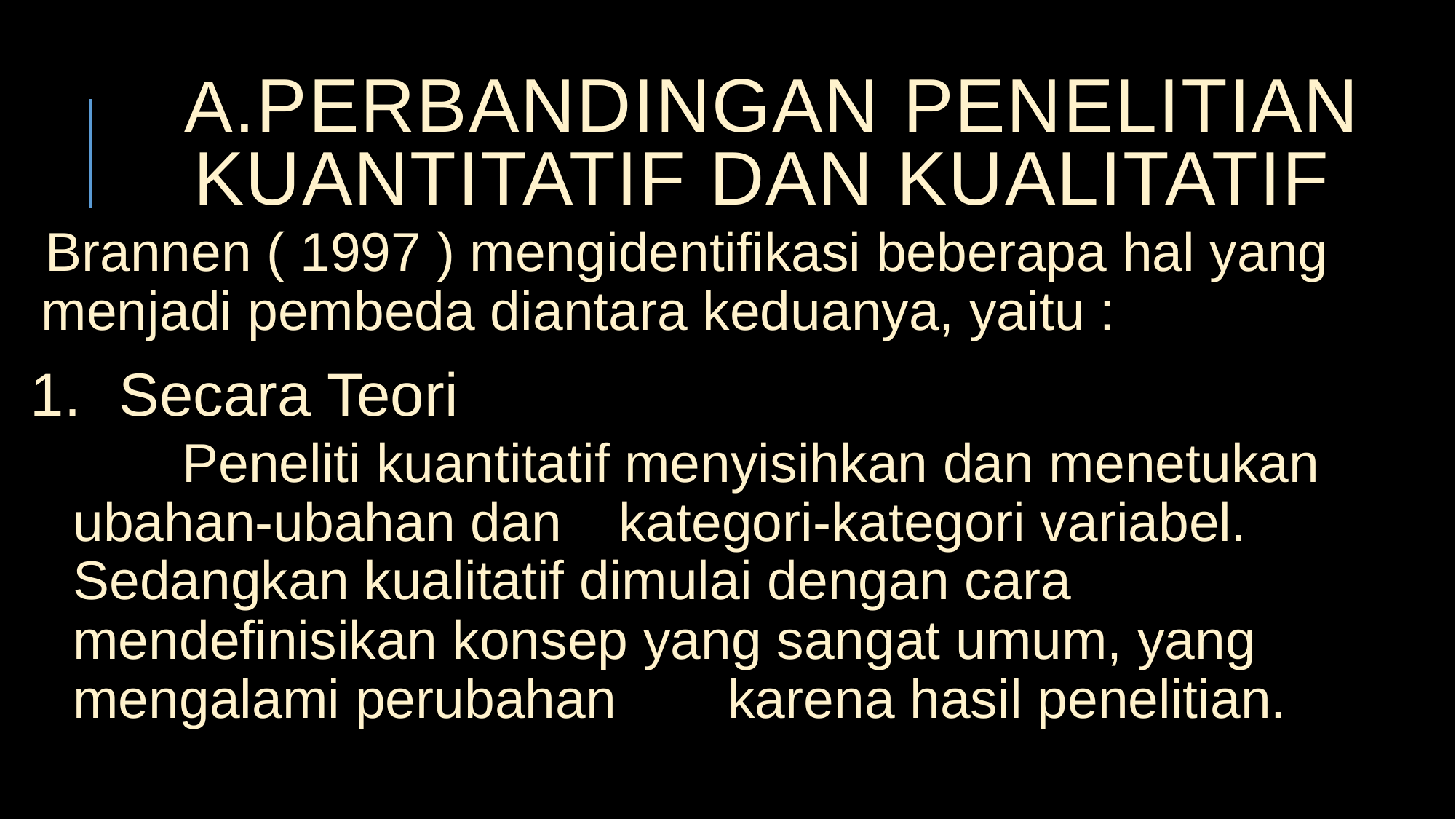

# A.Perbandingan penelitian kuantitatif dan kualitatif
Brannen ( 1997 ) mengidentifikasi beberapa hal yang menjadi pembeda diantara keduanya, yaitu :
Secara Teori
	Peneliti kuantitatif menyisihkan dan menetukan ubahan-ubahan dan 	kategori-kategori variabel.  Sedangkan kualitatif dimulai dengan cara 	mendefinisikan konsep yang sangat umum, yang mengalami perubahan 	karena hasil penelitian.